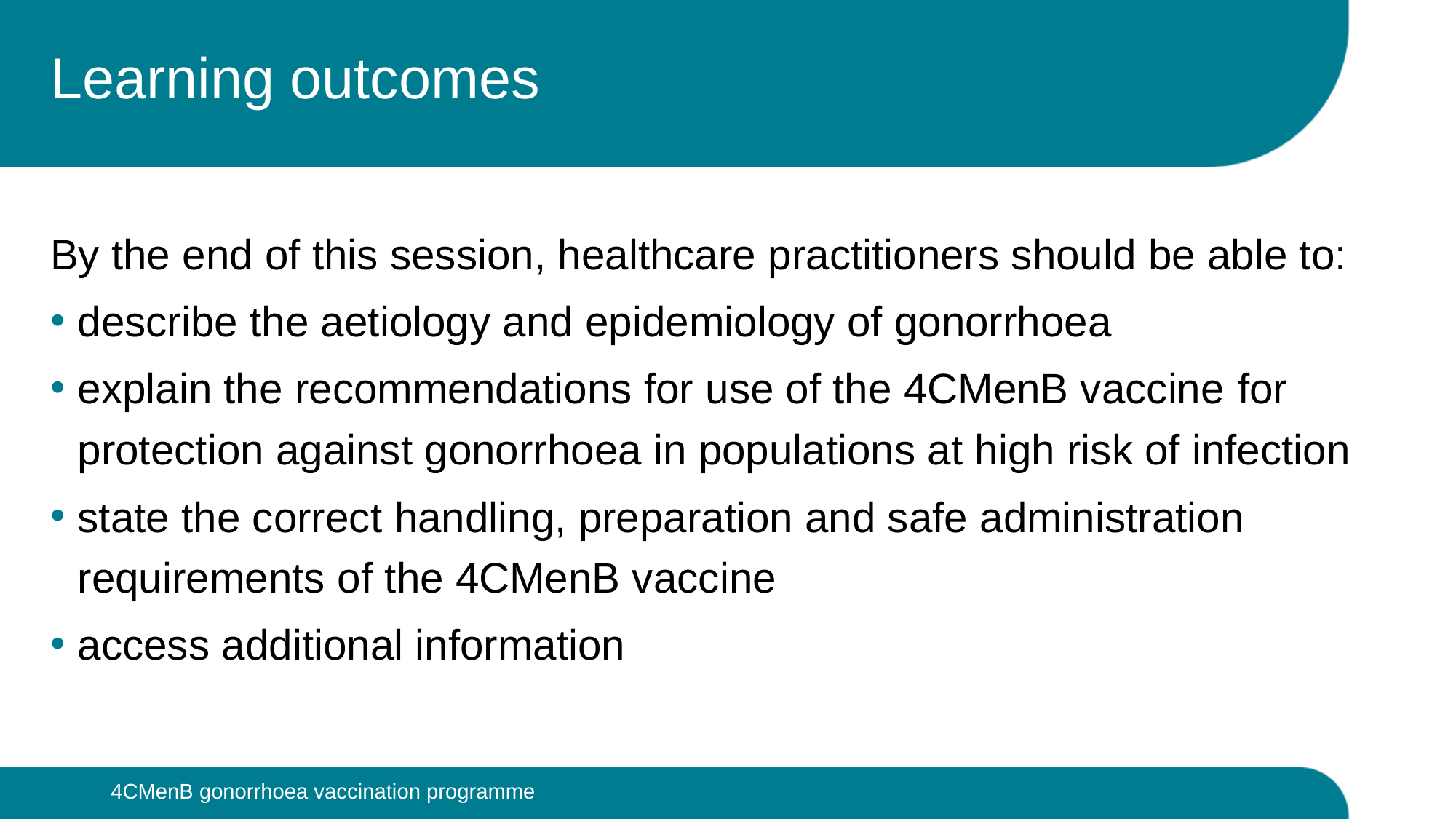

# Learning outcomes
By the end of this session, healthcare practitioners should be able to:​
describe the aetiology and epidemiology of gonorrhoea
explain the recommendations for use of the 4CMenB vaccine ​for protection against gonorrhoea in populations at high risk of infection
state the correct handling, preparation and safe administration requirements of the 4CMenB vaccine
access additional information

4CMenB gonorrhoea vaccination programme